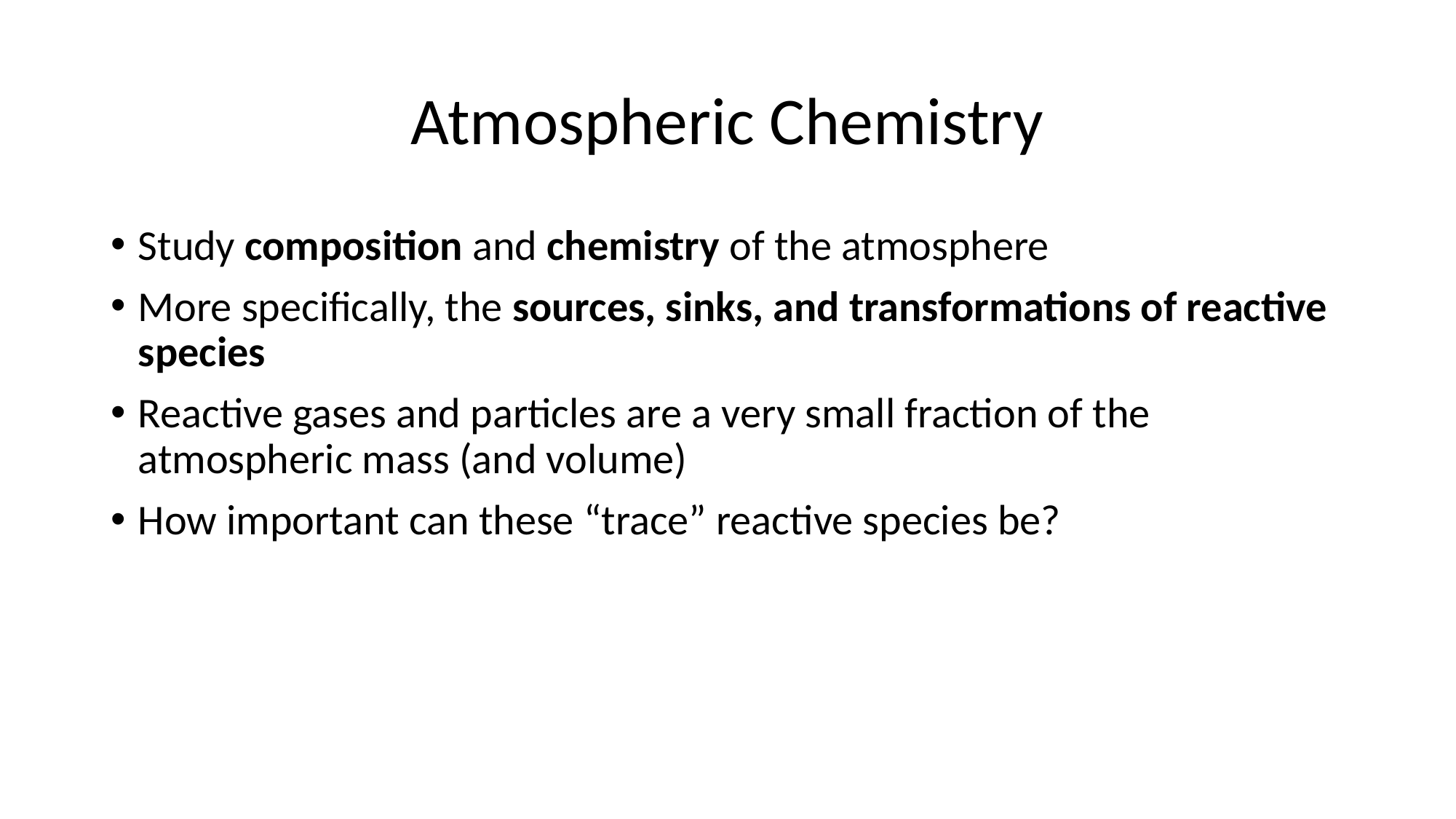

# Atmospheric Chemistry
Study composition and chemistry of the atmosphere
More specifically, the sources, sinks, and transformations of reactive species
Reactive gases and particles are a very small fraction of the atmospheric mass (and volume)
How important can these “trace” reactive species be?